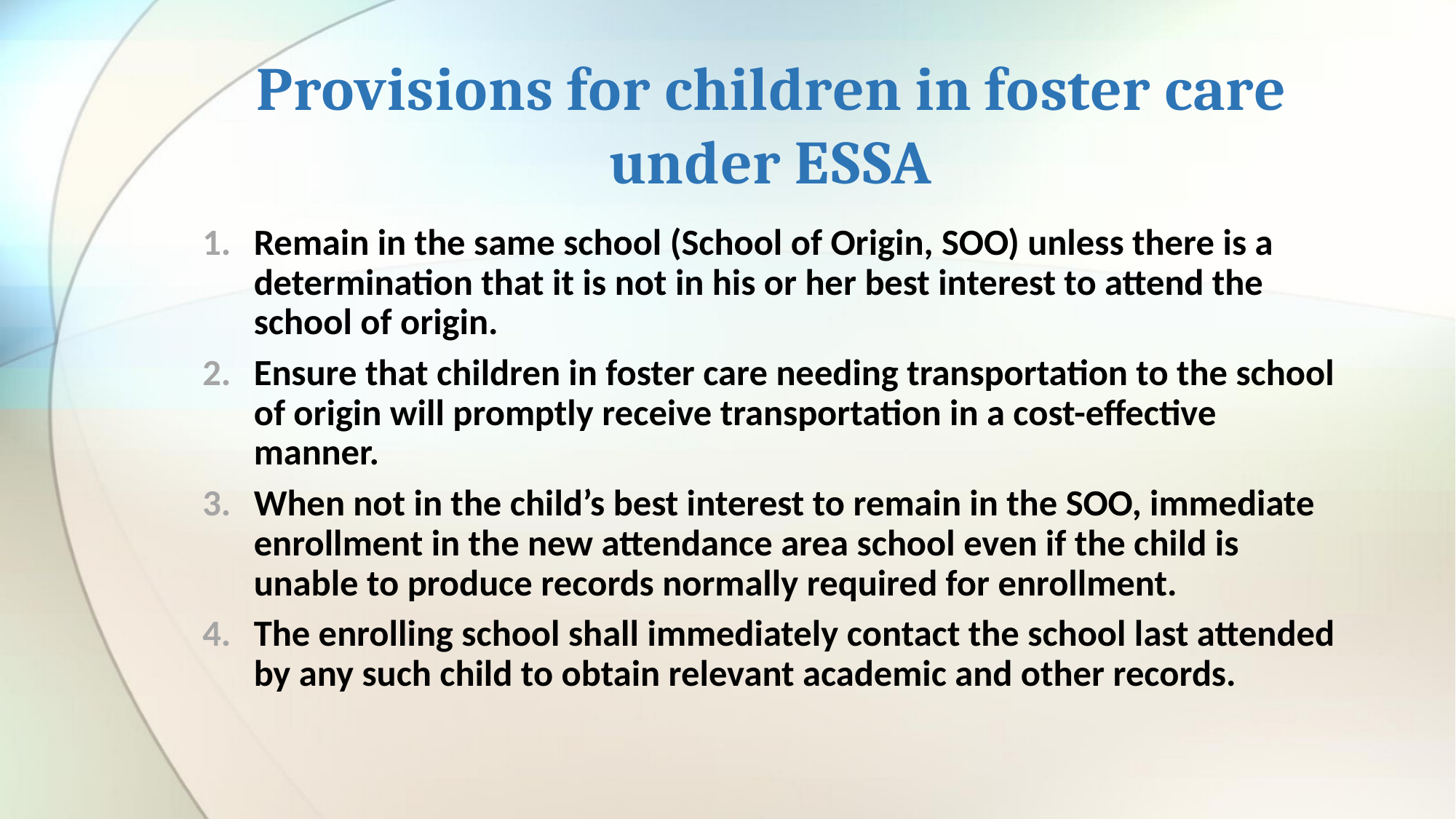

# Provisions for children in foster care under ESSA
Remain in the same school (School of Origin, SOO) unless there is a determination that it is not in his or her best interest to attend the school of origin.
Ensure that children in foster care needing transportation to the school of origin will promptly receive transportation in a cost-effective manner.
When not in the child’s best interest to remain in the SOO, immediate enrollment in the new attendance area school even if the child is unable to produce records normally required for enrollment.
The enrolling school shall immediately contact the school last attended by any such child to obtain relevant academic and other records.